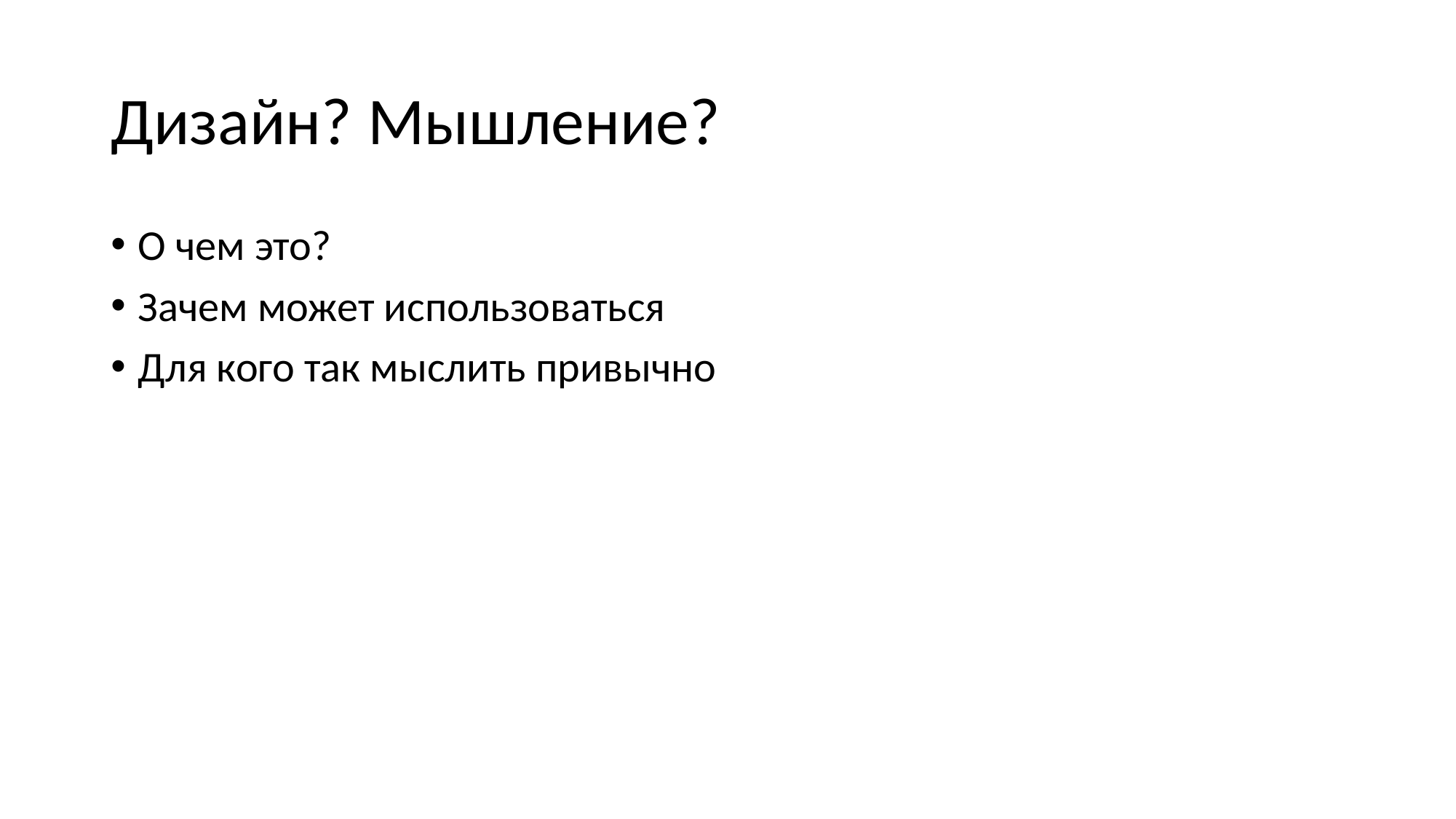

# Дизайн? Мышление?
О чем это?
Зачем может использоваться
Для кого так мыслить привычно